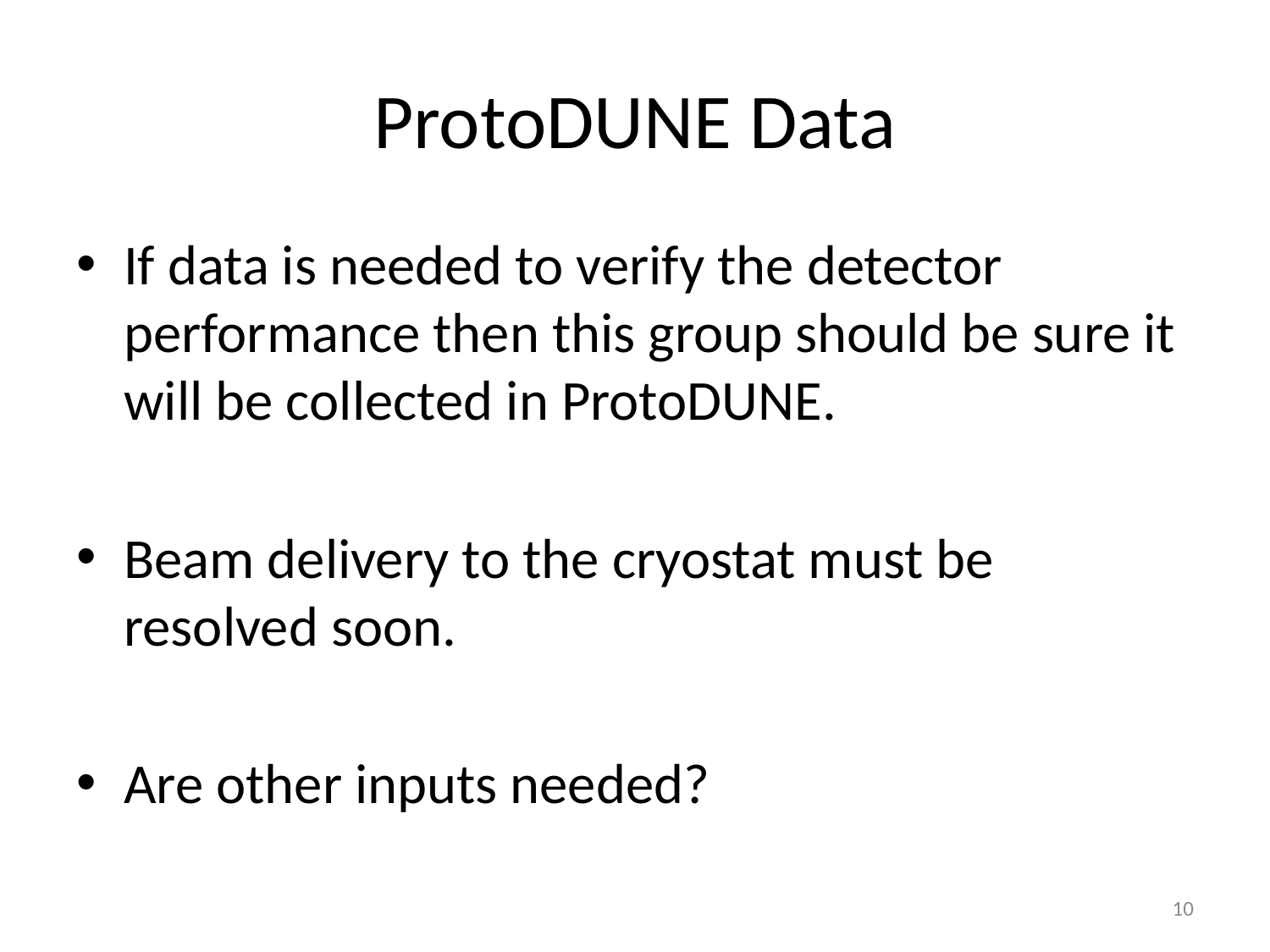

# ProtoDUNE Data
If data is needed to verify the detector performance then this group should be sure it will be collected in ProtoDUNE.

Beam delivery to the cryostat must be resolved soon.

Are other inputs needed?
10